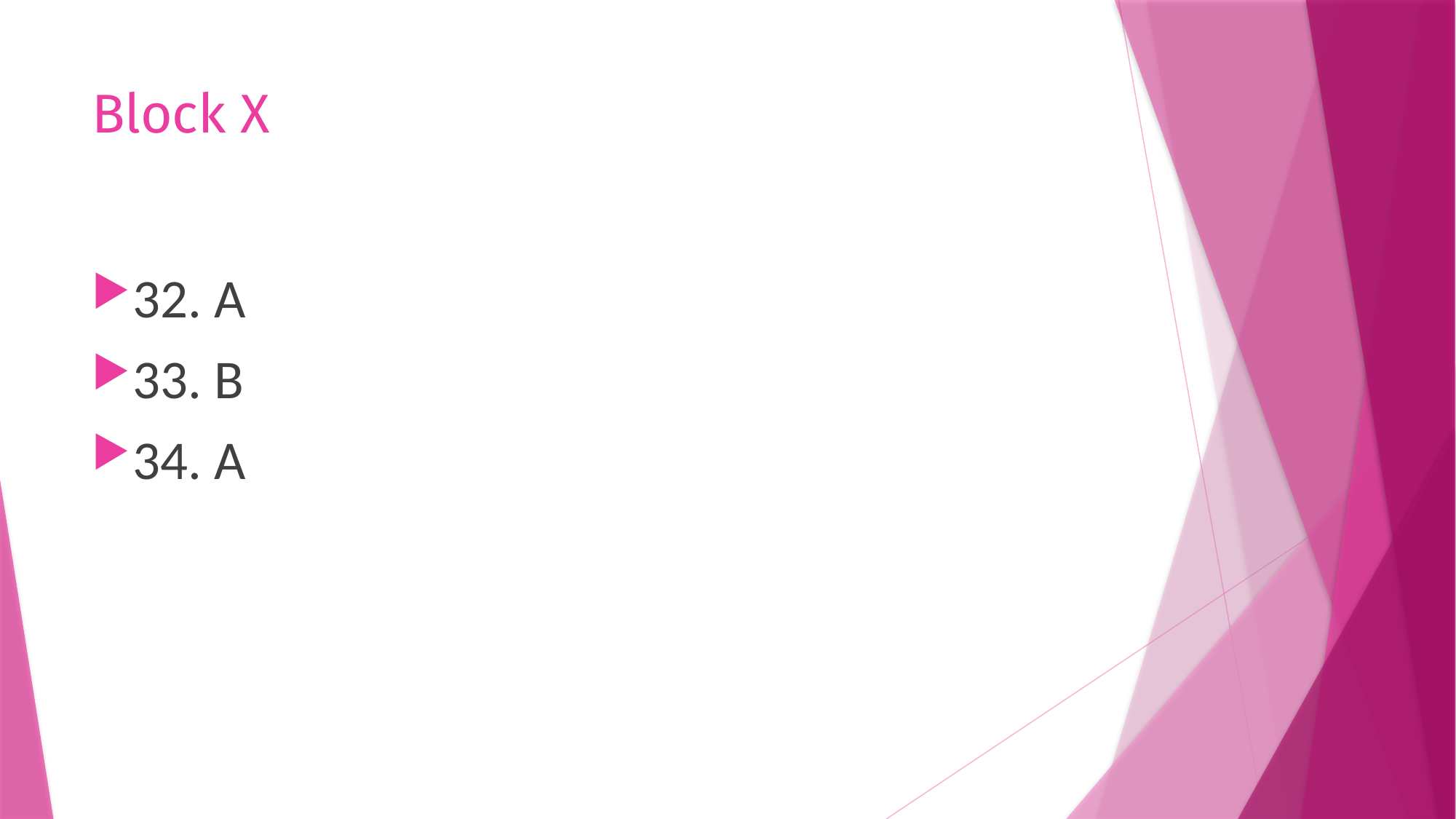

# Block X
32. A
33. B
34. A